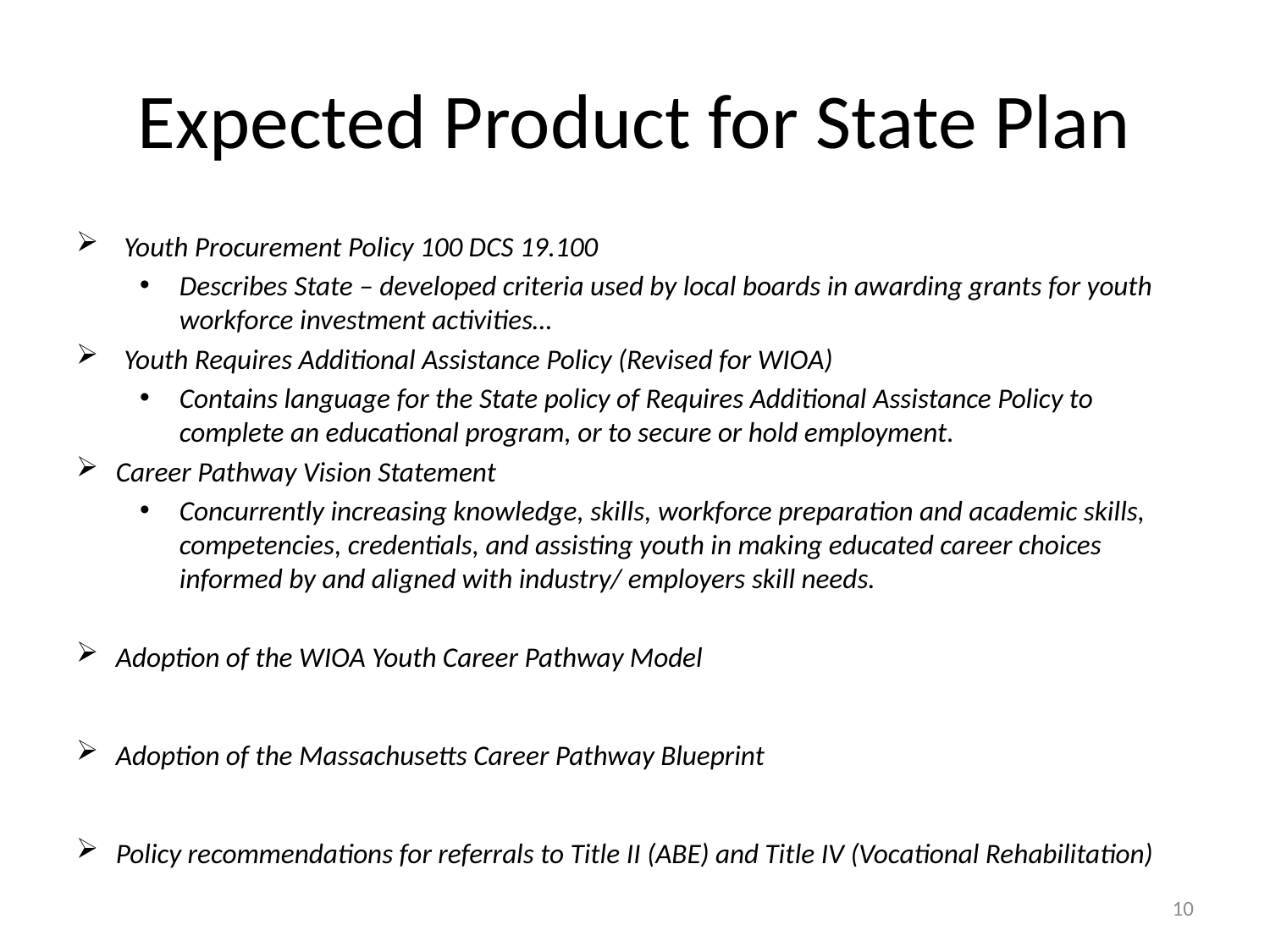

# Expected Product for State Plan
Youth Procurement Policy 100 DCS 19.100
Describes State – developed criteria used by local boards in awarding grants for youth workforce investment activities…
Youth Requires Additional Assistance Policy (Revised for WIOA)
Contains language for the State policy of Requires Additional Assistance Policy to complete an educational program, or to secure or hold employment.
Career Pathway Vision Statement
Concurrently increasing knowledge, skills, workforce preparation and academic skills, competencies, credentials, and assisting youth in making educated career choices informed by and aligned with industry/ employers skill needs.

Adoption of the WIOA Youth Career Pathway Model

Adoption of the Massachusetts Career Pathway Blueprint

Policy recommendations for referrals to Title II (ABE) and Title IV (Vocational Rehabilitation)
10